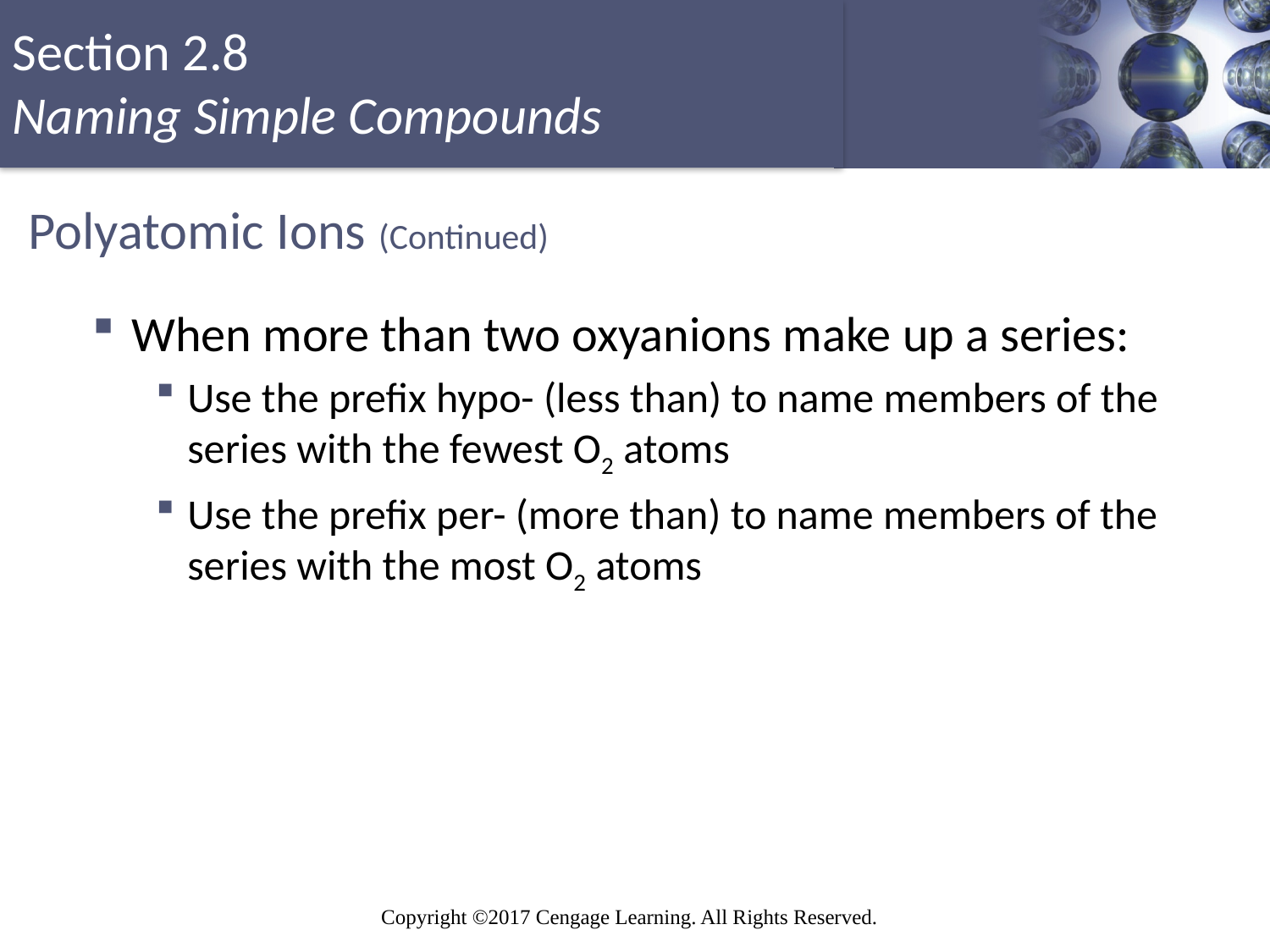

# Polyatomic Ions (Continued)
When more than two oxyanions make up a series:
Use the prefix hypo- (less than) to name members of the series with the fewest O2 atoms
Use the prefix per- (more than) to name members of the series with the most O2 atoms
Copyright © Cengage Learning. All rights reserved
39